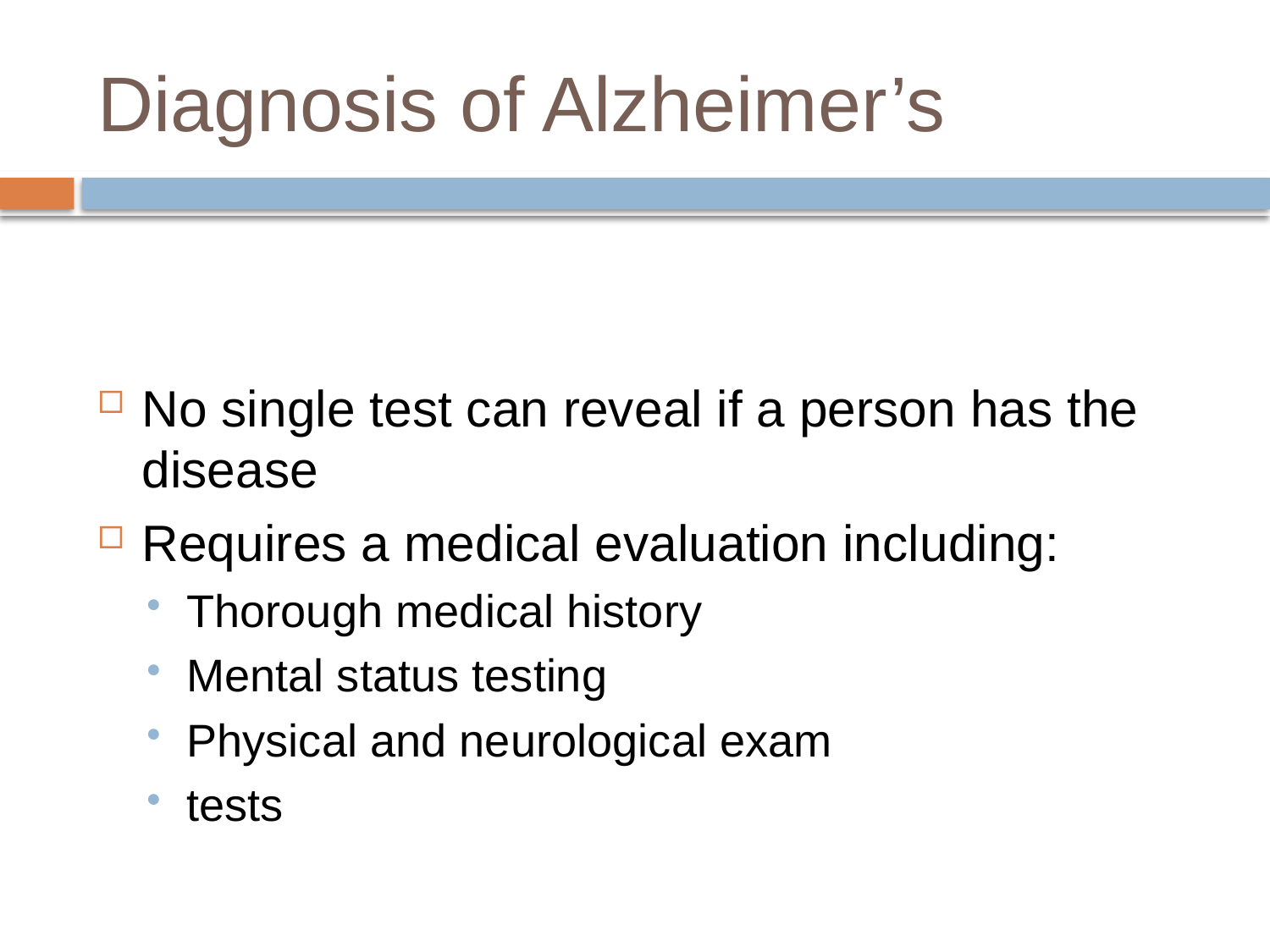

# Diagnosis of Alzheimer’s

No single test can reveal if a person has the disease
Requires a medical evaluation including:
Thorough medical history
Mental status testing
Physical and neurological exam
tests